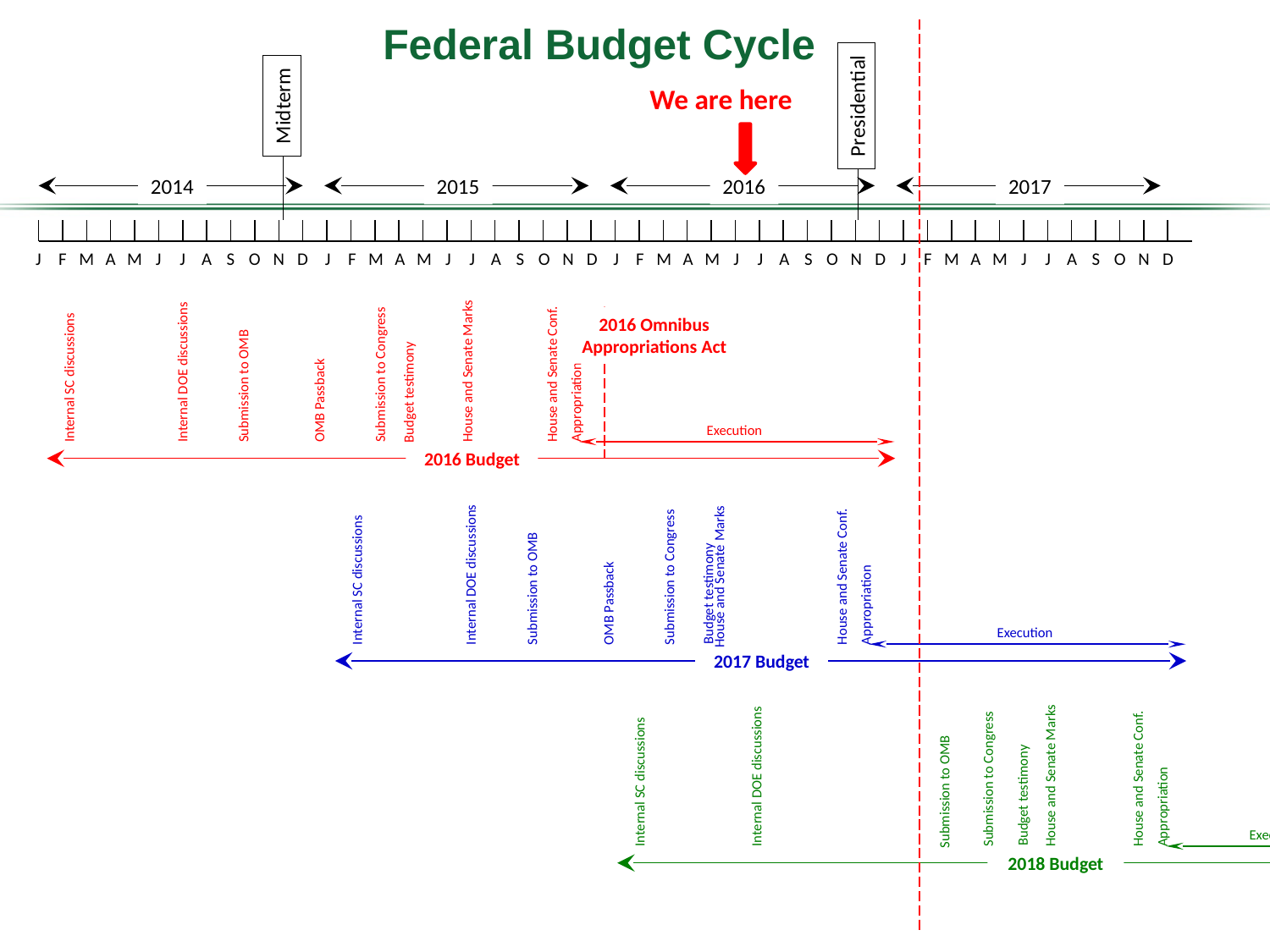

Federal Budget Cycle
Presidential
Midterm
Midterm
We are here

2017
2016
2015
2014
J
F
M
A
M
J
J
A
S
O
N
D
J
F
M
A
M
J
J
A
S
O
N
D
J
F
M
A
M
J
J
A
S
O
N
D
J
F
M
A
M
J
J
A
S
O
N
D
Internal SC discussions
Internal DOE discussions
Submission to OMB
OMB Passback
Submission to Congress
House and Senate Marks
House and Senate Conf.
Appropriation
Budget testimony
Execution
2016 Budget
Budget testimony
Budget testimony
2016 Omnibus Appropriations Act
Internal SC discussions
Internal DOE discussions
Submission to OMB
OMB Passback
Submission to Congress
House and Senate Conf.
Appropriation
House and Senate Marks
Execution
2017 Budget
Internal SC discussions
Internal DOE discussions
Submission to Congress
House and Senate Marks
House and Senate Conf.
Appropriation
Submission to OMB
Execution
2018 Budget